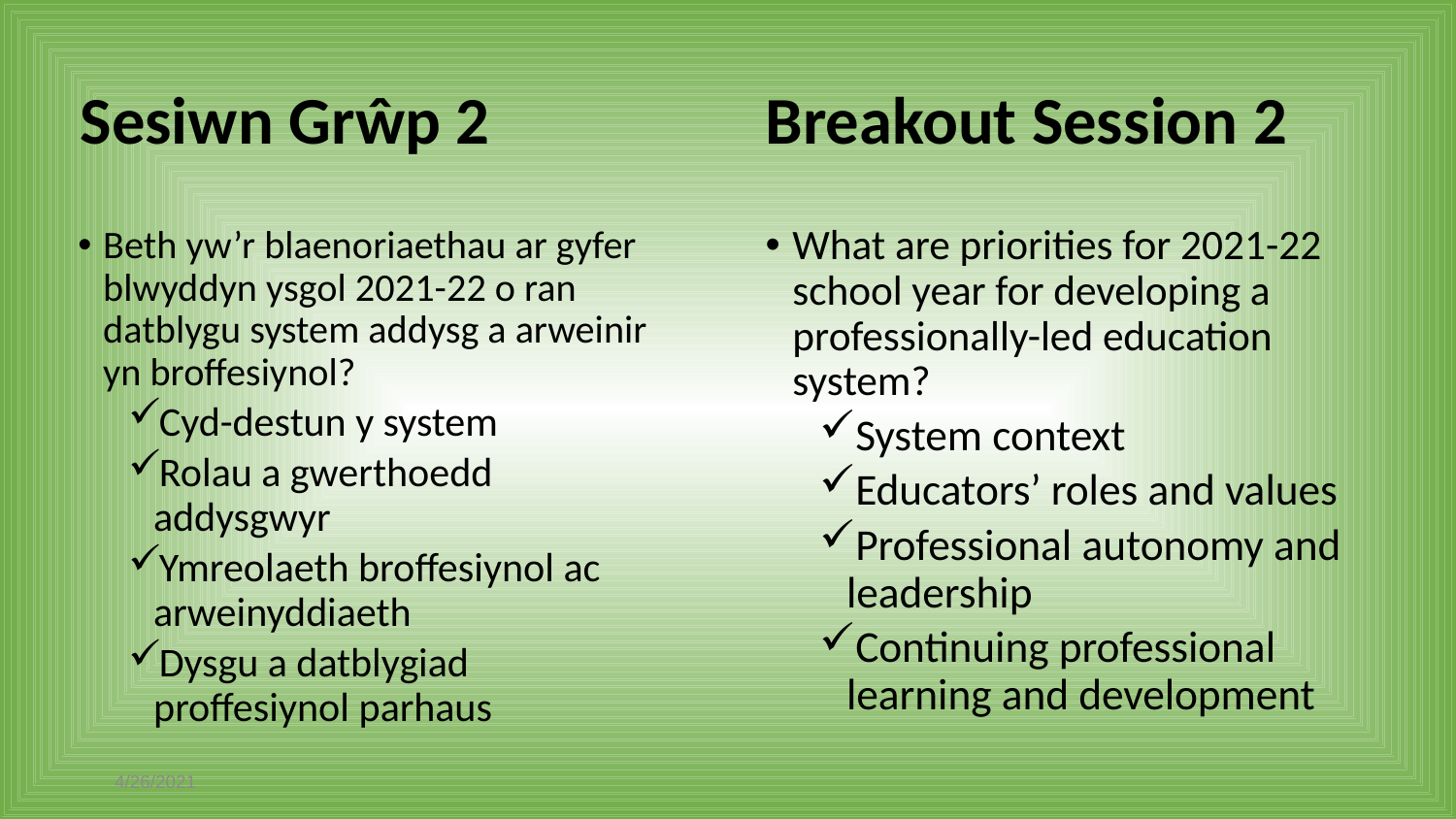

# Sesiwn Grŵp 2
Breakout Session 2
What are priorities for 2021-22 school year for developing a professionally-led education system?
System context
Educators’ roles and values
Professional autonomy and leadership
Continuing professional learning and development

Beth yw’r blaenoriaethau ar gyfer blwyddyn ysgol 2021-22 o ran datblygu system addysg a arweinir yn broffesiynol?
Cyd-destun y system
Rolau a gwerthoedd addysgwyr
Ymreolaeth broffesiynol ac arweinyddiaeth
Dysgu a datblygiad proffesiynol parhaus

4/26/2021